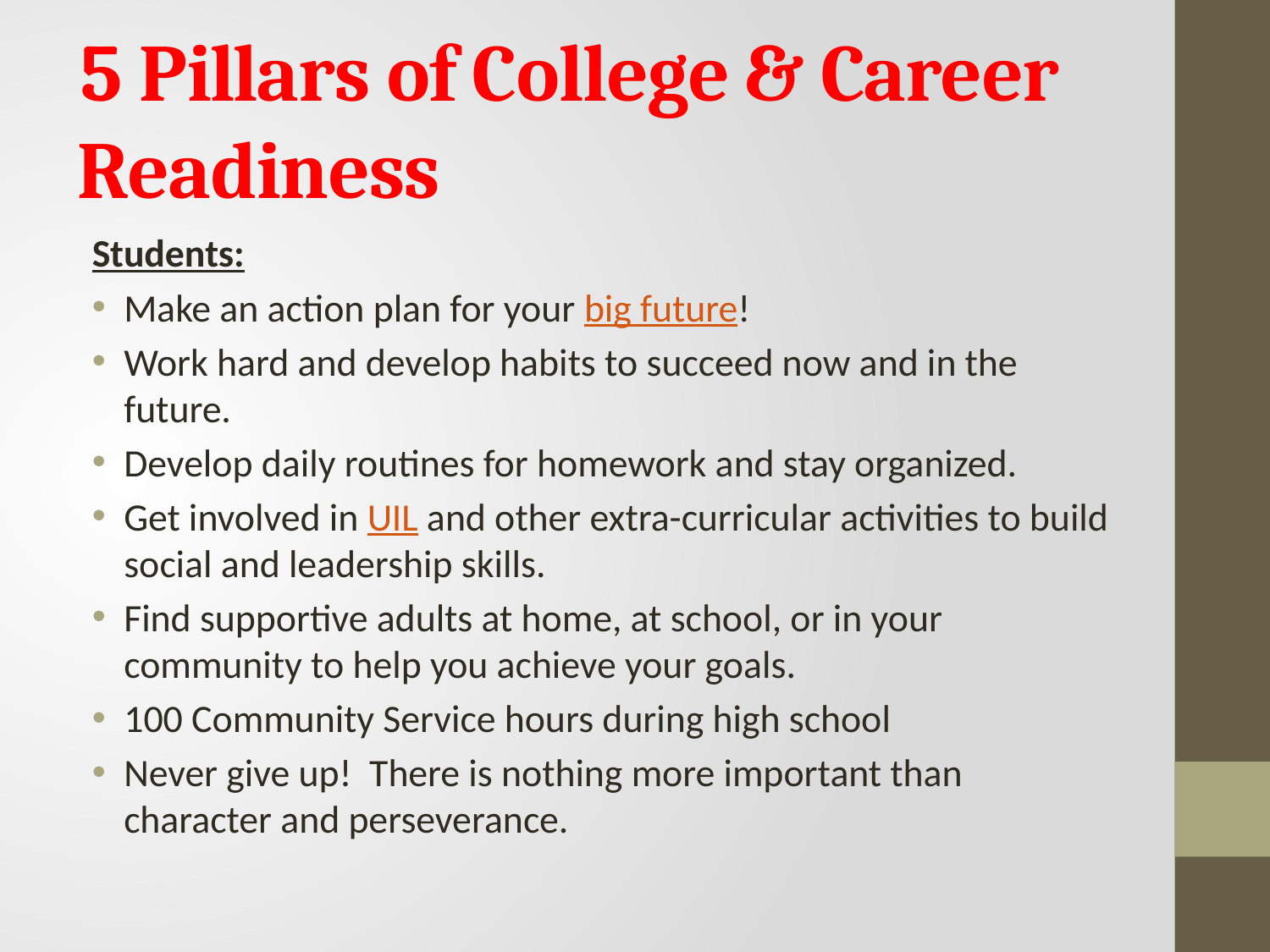

# 5 Pillars of College & Career Readiness
Students:
Make an action plan for your big future!
Work hard and develop habits to succeed now and in the future.
Develop daily routines for homework and stay organized.
Get involved in UIL and other extra-curricular activities to build social and leadership skills.
Find supportive adults at home, at school, or in your community to help you achieve your goals.
100 Community Service hours during high school
Never give up!  There is nothing more important than character and perseverance.